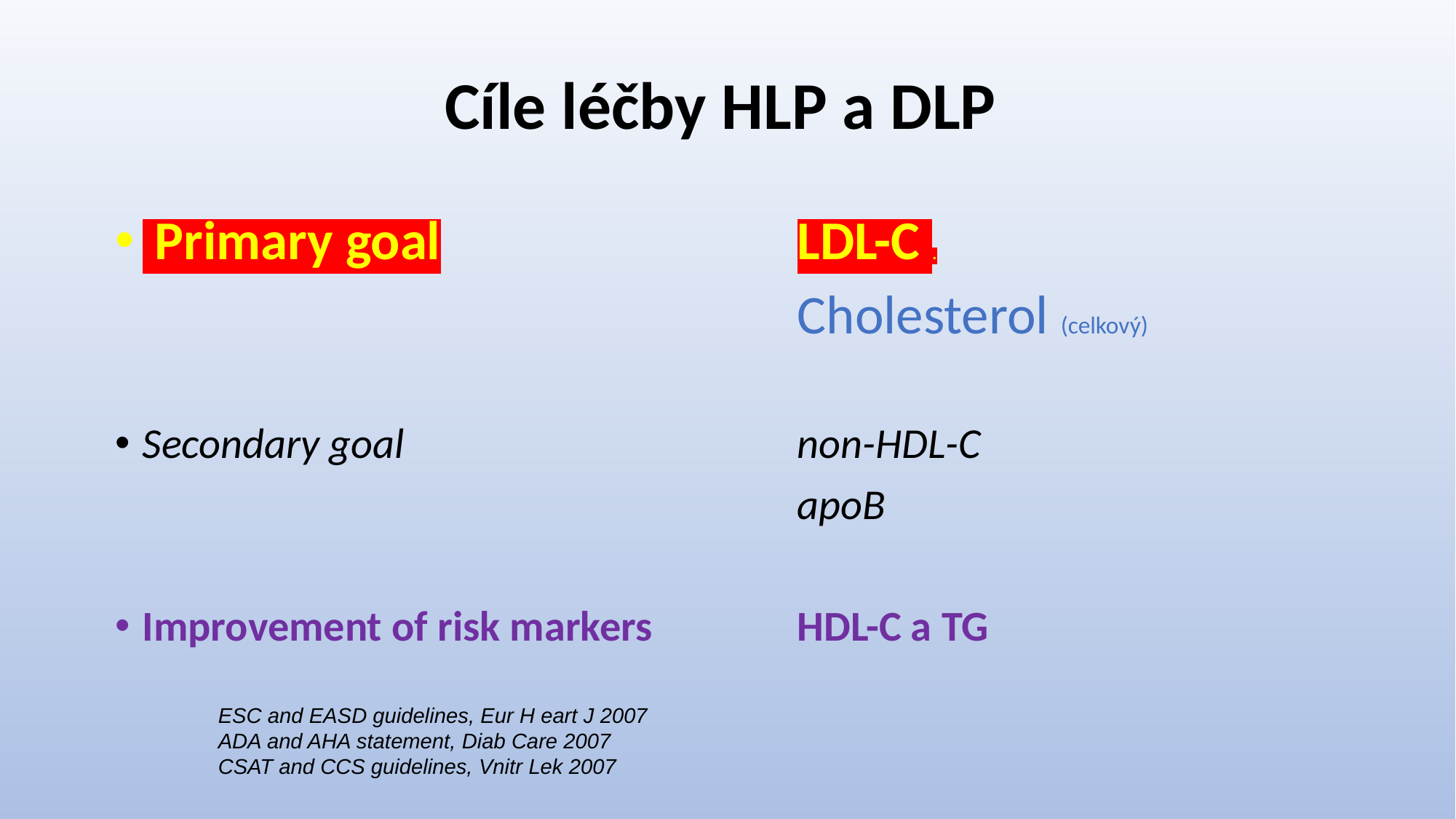

Cíle léčby HLP a DLP
 Primary goal				LDL-C .
							Cholesterol (celkový)

Secondary goal				non-HDL-C
							apoB

Improvement of risk markers		HDL-C a TG
ESC and EASD guidelines, Eur H eart J 2007
ADA and AHA statement, Diab Care 2007
CSAT and CCS guidelines, Vnitr Lek 2007